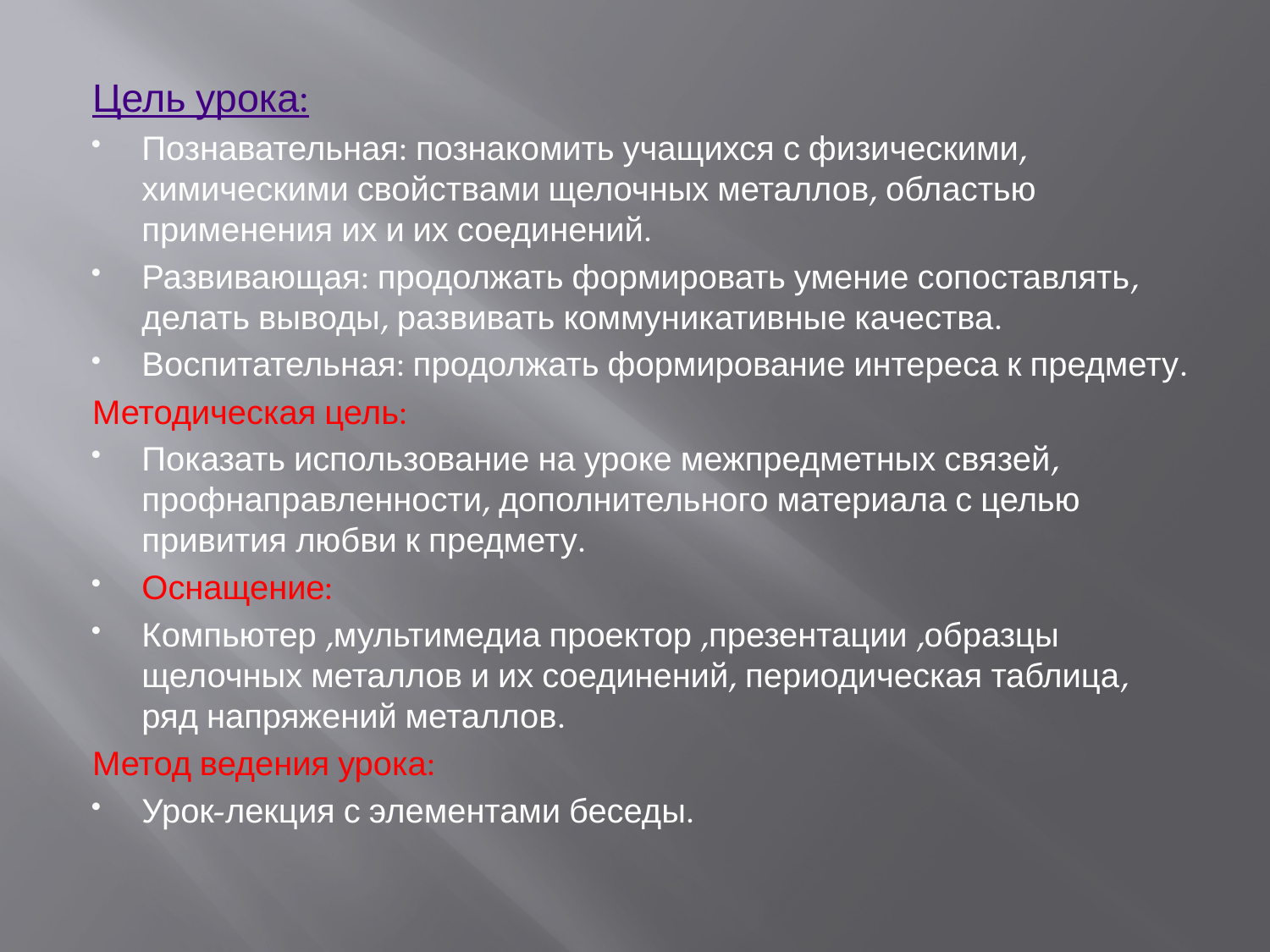

Цель урока:
Познавательная: познакомить учащихся с физическими, химическими свойствами щелочных металлов, областью  применения их и их соединений.
Развивающая: продолжать формировать умение сопоставлять, делать выводы, развивать коммуникативные качества.
Воспитательная: продолжать формирование интереса к предмету.
Методическая цель:
Показать использование на уроке межпредметных связей, профнаправленности, дополнительного материала с целью привития любви к предмету.
Оснащение:
Компьютер ,мультимедиа проектор ,презентации ,образцы щелочных металлов и их соединений, периодическая таблица, ряд напряжений металлов.
Метод ведения урока:
Урок-лекция с элементами беседы.